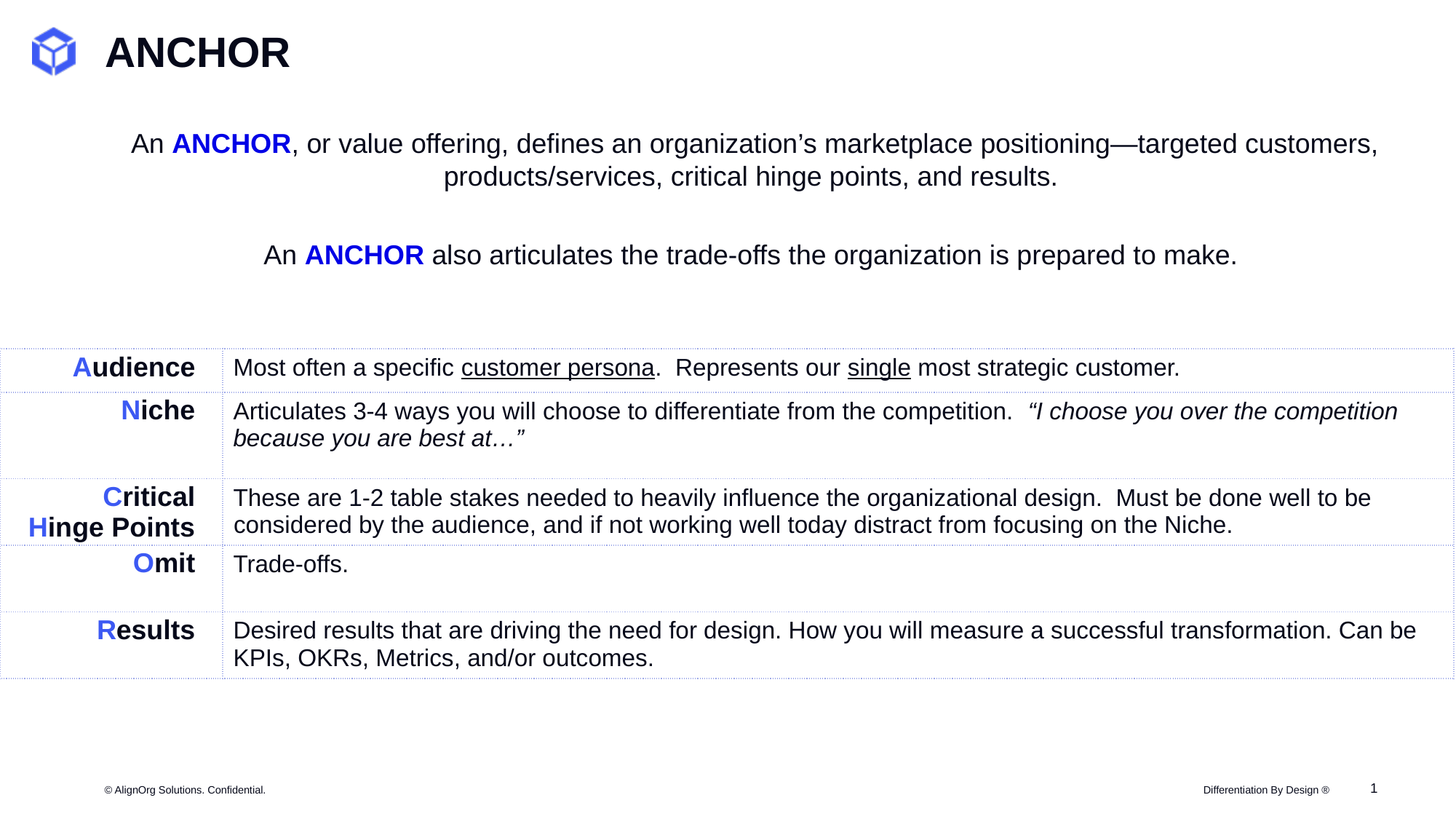

# ANCHOR
An ANCHOR, or value offering, defines an organization’s marketplace positioning—targeted customers, products/services, critical hinge points, and results.

An ANCHOR also articulates the trade-offs the organization is prepared to make.

| Audience | Most often a specific customer persona. Represents our single most strategic customer. |
| --- | --- |
| Niche | Articulates 3-4 ways you will choose to differentiate from the competition. “I choose you over the competition because you are best at…” |
| Critical Hinge Points | These are 1-2 table stakes needed to heavily influence the organizational design. Must be done well to be considered by the audience, and if not working well today distract from focusing on the Niche. |
| Omit | Trade-offs. |
| Results | Desired results that are driving the need for design. How you will measure a successful transformation. Can be KPIs, OKRs, Metrics, and/or outcomes. |